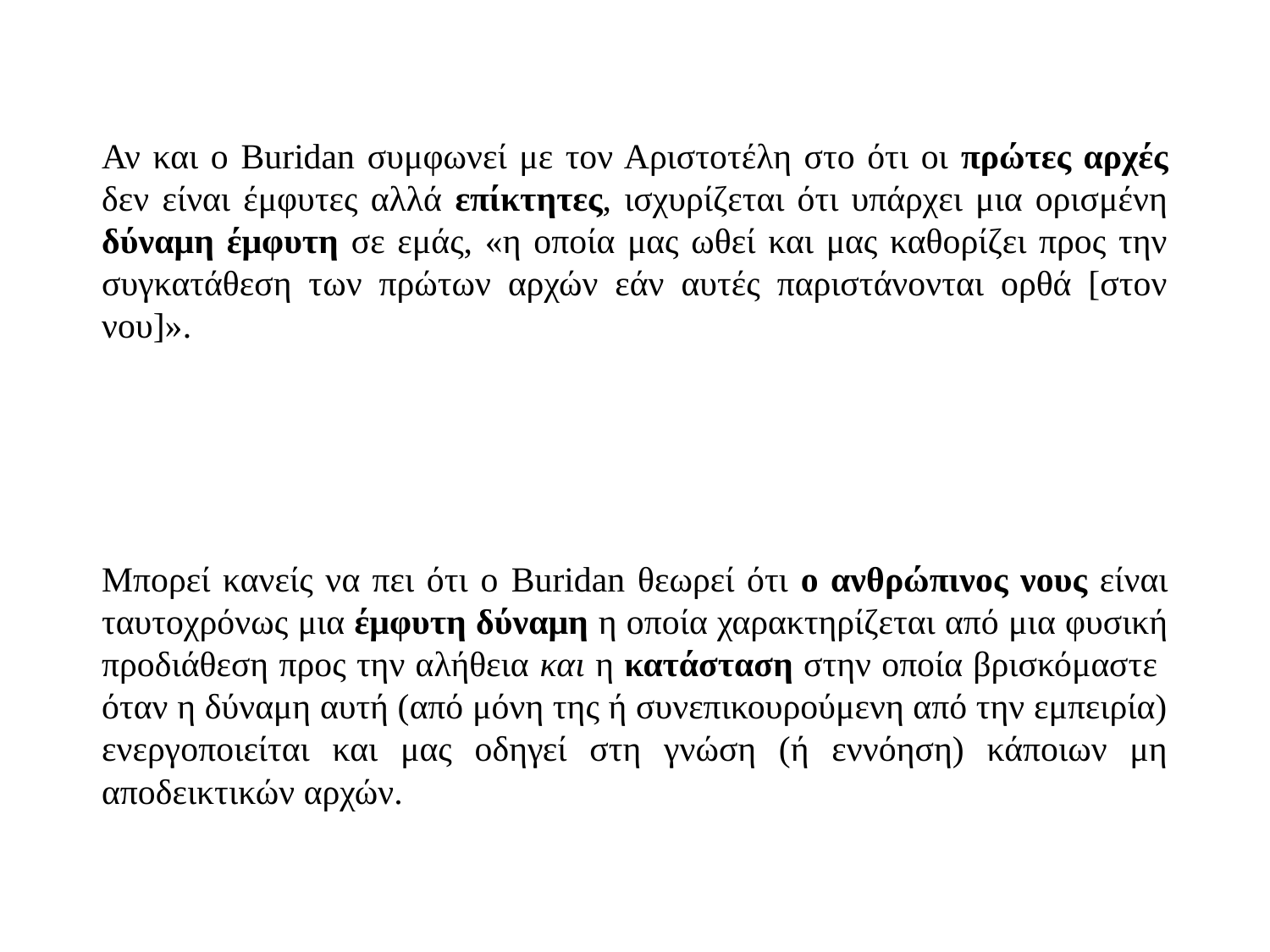

Αν και ο Buridan συμφωνεί με τον Αριστοτέλη στο ότι οι πρώτες αρχές δεν είναι έμφυτες αλλά επίκτητες, ισχυρίζεται ότι υπάρχει μια ορισμένη δύναμη έμφυτη σε εμάς, «η οποία μας ωθεί και μας καθορίζει προς την συγκατάθεση των πρώτων αρχών εάν αυτές παριστάνονται ορθά [στον νου]».

Μπορεί κανείς να πει ότι ο Buridan θεωρεί ότι ο ανθρώπινος νους είναι ταυτοχρόνως μια έμφυτη δύναμη η οποία χαρακτηρίζεται από μια φυσική προδιάθεση προς την αλήθεια και η κατάσταση στην οποία βρισκόμαστε  όταν η δύναμη αυτή (από μόνη της ή συνεπικουρούμενη από την εμπειρία) ενεργοποιείται και μας οδηγεί στη γνώση (ή εννόηση) κάποιων μη αποδεικτικών αρχών.